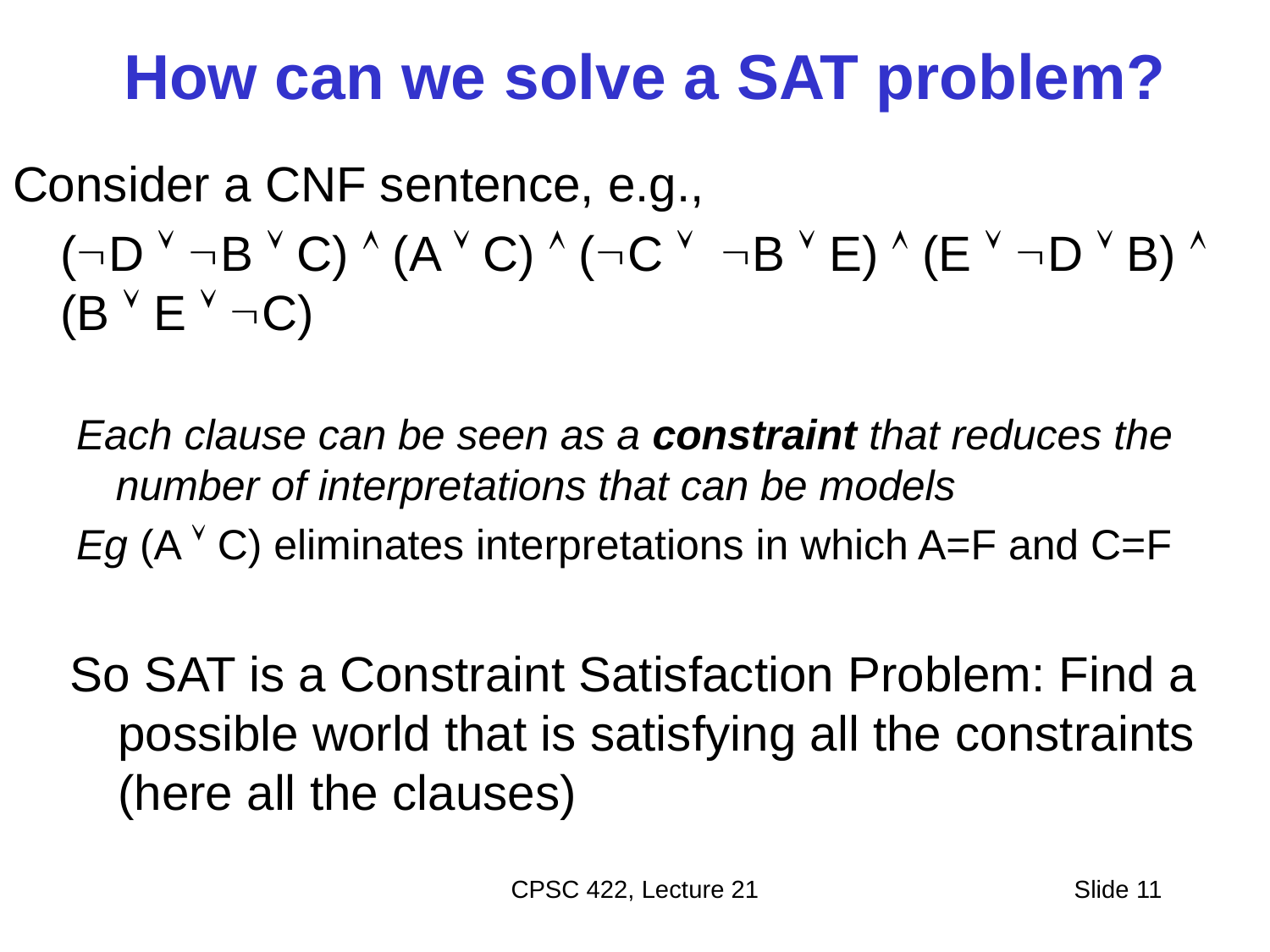

# How can we solve a SAT problem?
Consider a CNF sentence, e.g.,
	(¬D ∨ ¬B ∨ C) ∧ (A ∨ C) ∧ (¬C ∨  ¬B ∨ E) ∧ (E ∨ ¬D ∨ B) ∧ (B ∨ E ∨ ¬C)

Each clause can be seen as a constraint that reduces the number of interpretations that can be models
Eg (A ∨ C) eliminates interpretations in which A=F and C=F
So SAT is a Constraint Satisfaction Problem: Find a possible world that is satisfying all the constraints (here all the clauses)
CPSC 422, Lecture 21
Slide 11